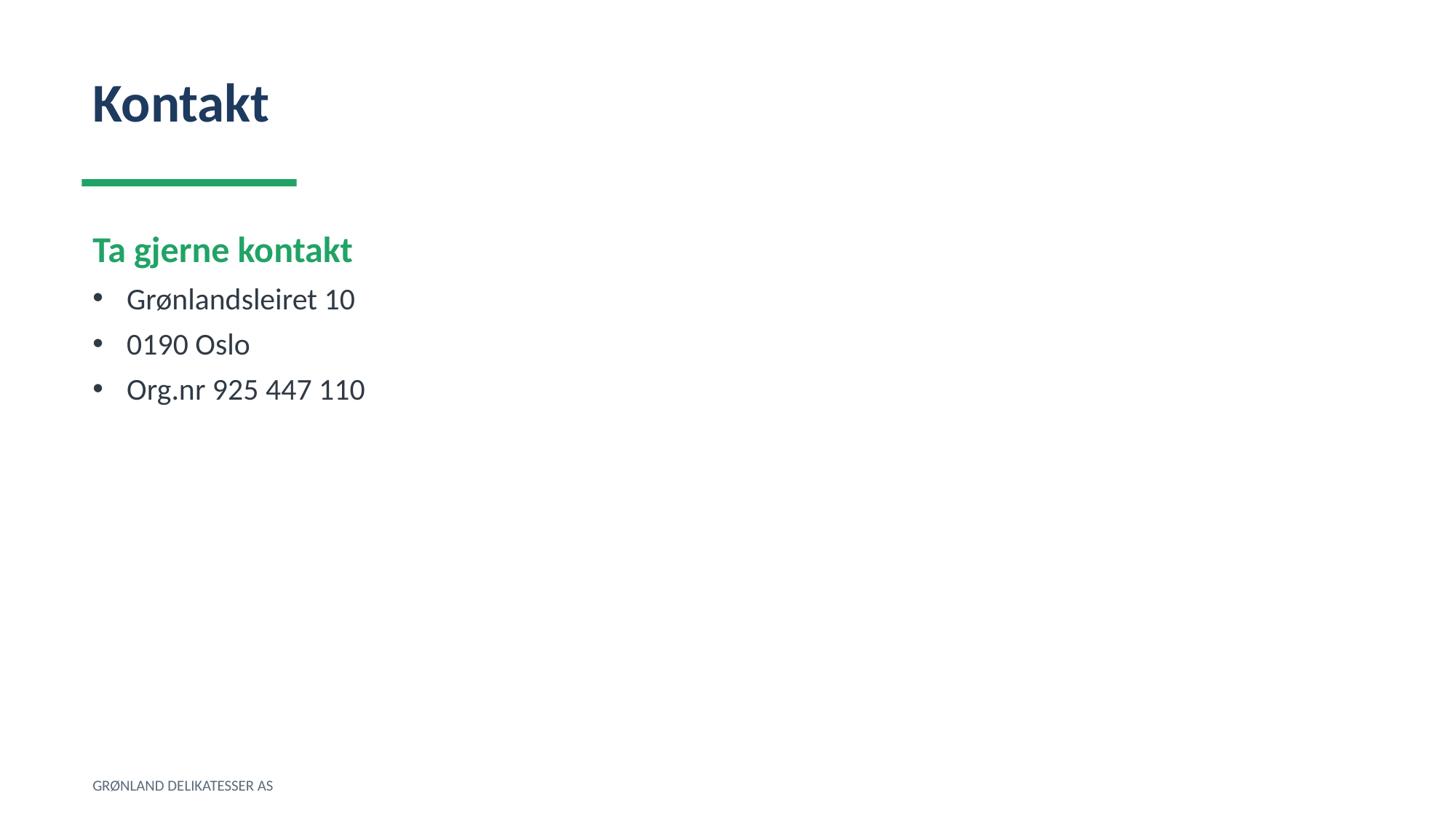

Kontakt

Ta gjerne kontakt
Grønlandsleiret 10
0190 Oslo
Org.nr 925 447 110
GRØNLAND DELIKATESSER AS